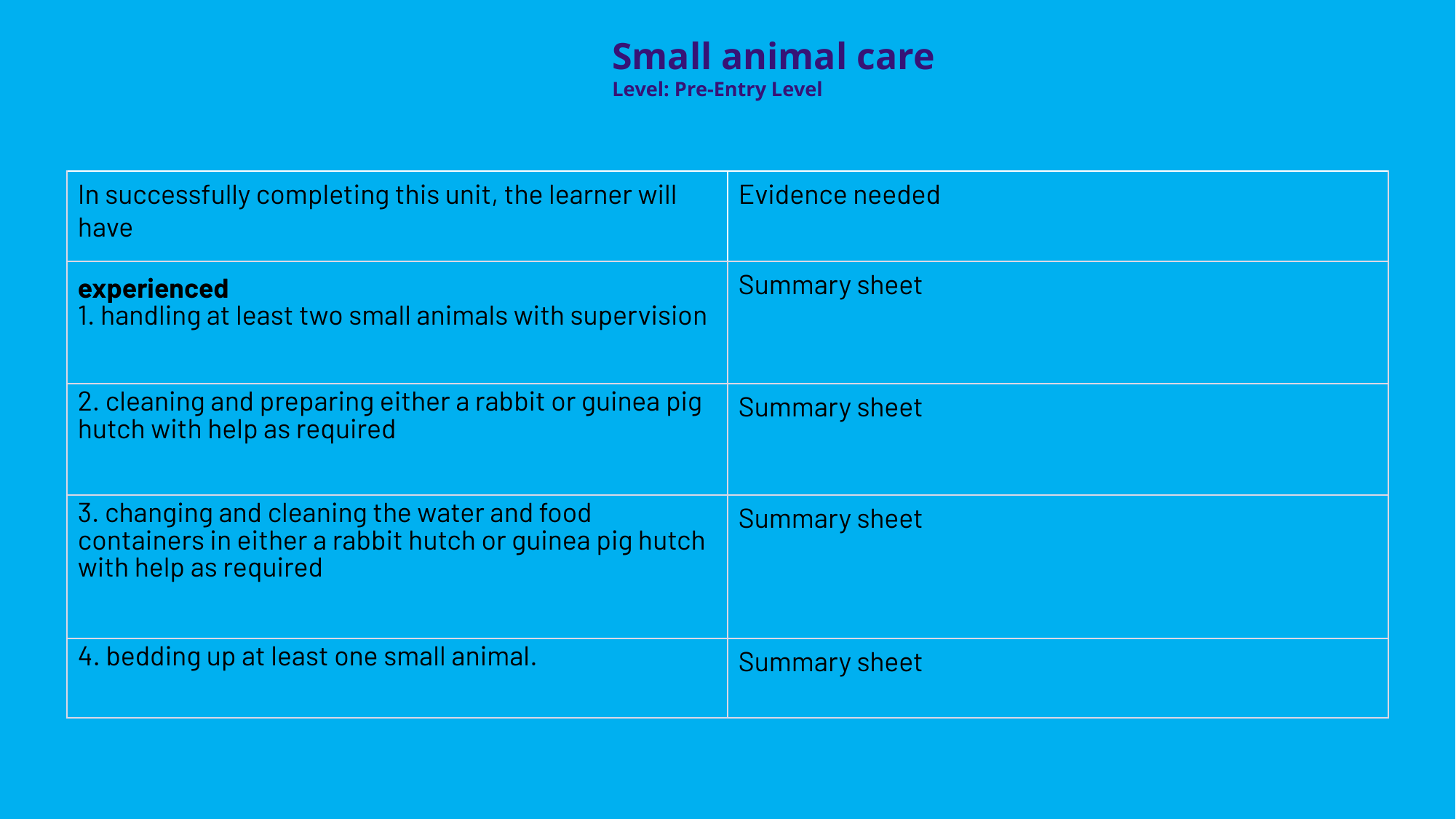

Small animal care
Level: Pre-Entry Level

| In successfully completing this unit, the learner will have | Evidence needed |
| --- | --- |
| experienced 1. handling at least two small animals with supervision | Summary sheet |
| 2. cleaning and preparing either a rabbit or guinea pig hutch with help as required | Summary sheet |
| 3. changing and cleaning the water and food containers in either a rabbit hutch or guinea pig hutch with help as required | Summary sheet |
| 4. bedding up at least one small animal. | Summary sheet |